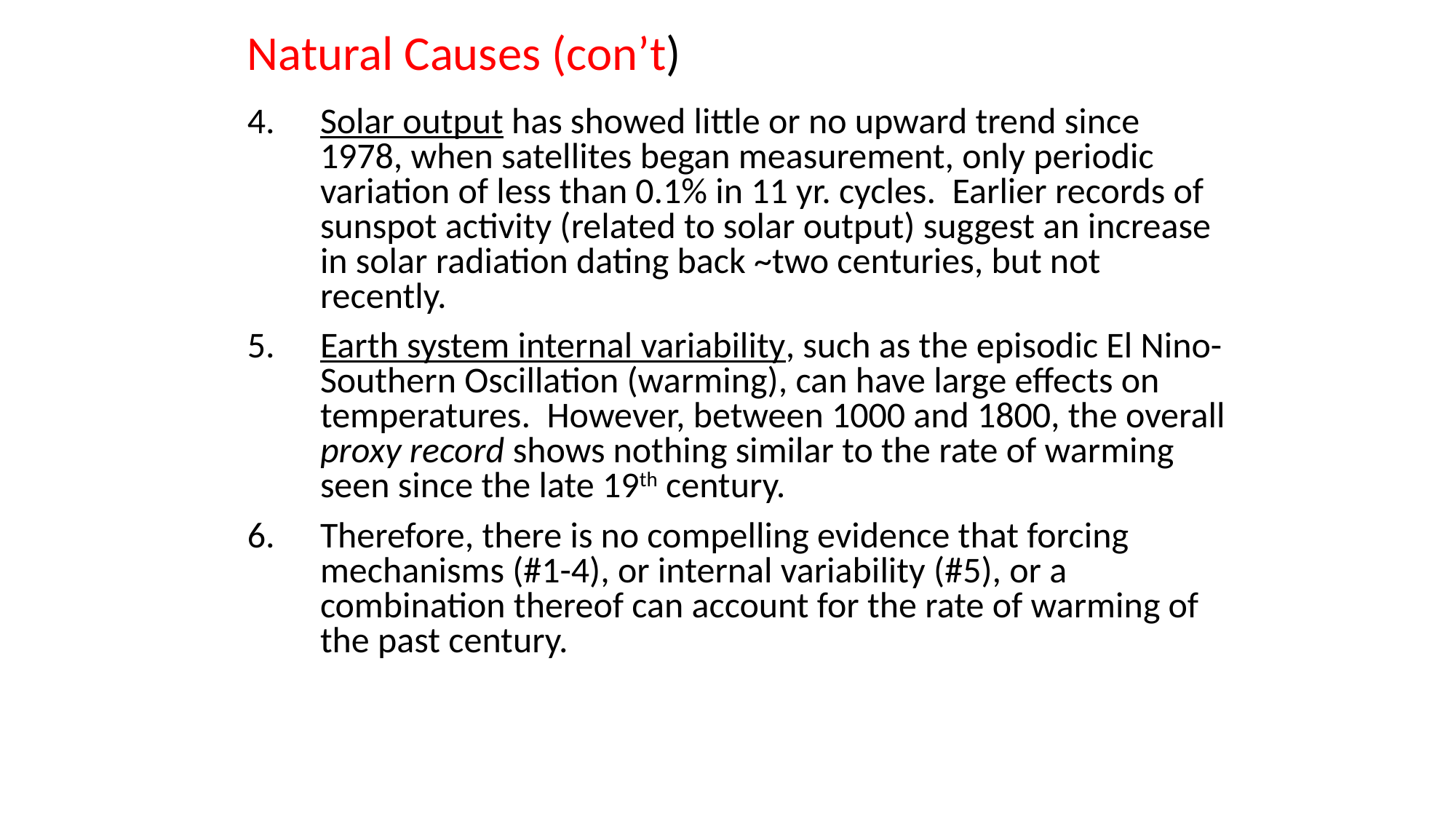

# Natural Causes (con’t)
Solar output has showed little or no upward trend since 1978, when satellites began measurement, only periodic variation of less than 0.1% in 11 yr. cycles.  Earlier records of sunspot activity (related to solar output) suggest an increase in solar radiation dating back ~two centuries, but not recently.
Earth system internal variability, such as the episodic El Nino-Southern Oscillation (warming), can have large effects on temperatures.  However, between 1000 and 1800, the overall proxy record shows nothing similar to the rate of warming seen since the late 19th century.
Therefore, there is no compelling evidence that forcing mechanisms (#1-4), or internal variability (#5), or a combination thereof can account for the rate of warming of the past century.